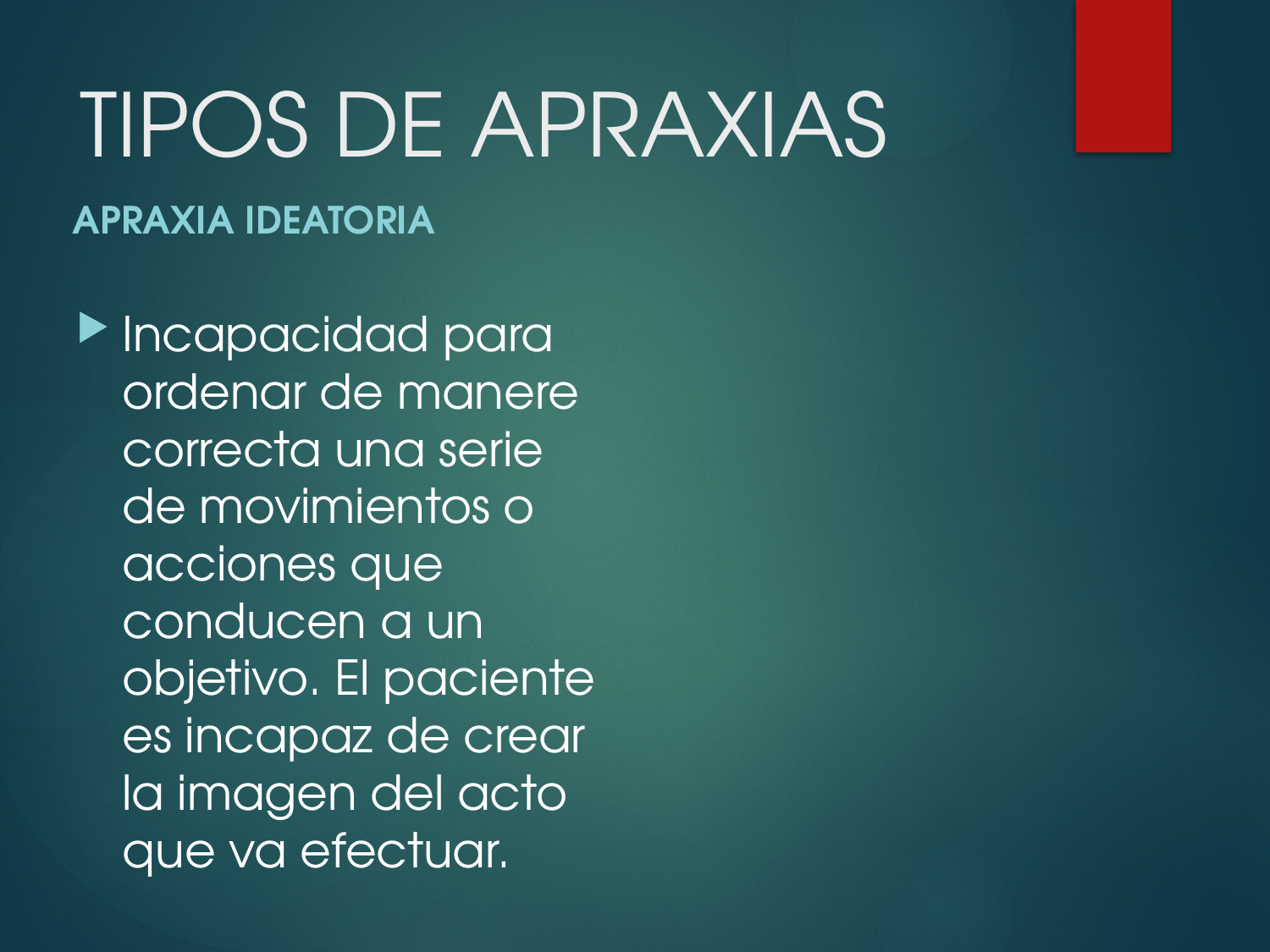

# TIPOS DE APRAXIAS

APRAXIA IDEATORIA
Incapacidad para ordenar de manere correcta una serie de movimientos o acciones que conducen a un objetivo. El paciente es incapaz de crear la imagen del acto que va efectuar.